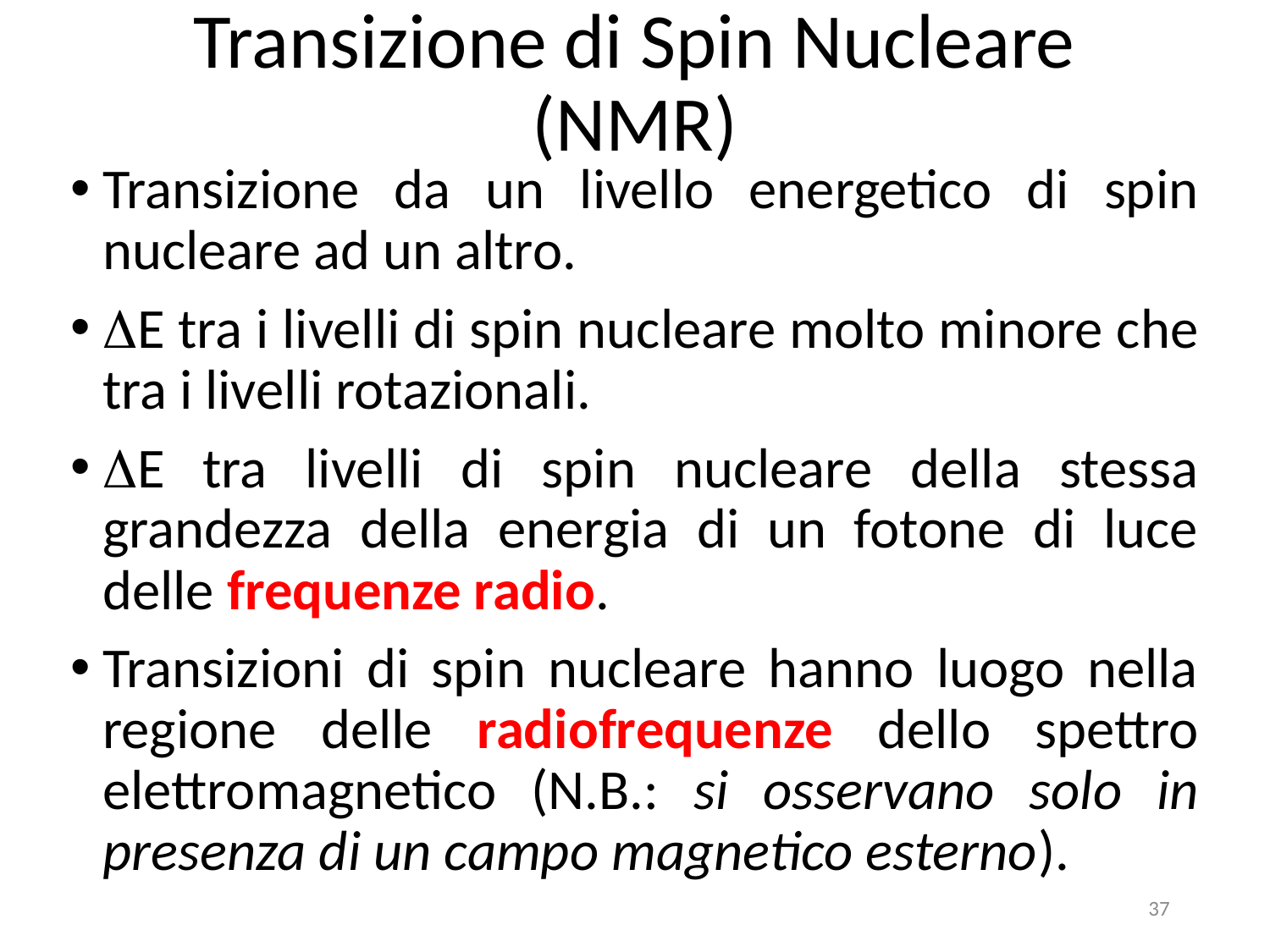

# Transizione di Spin Nucleare (NMR)
Transizione da un livello energetico di spin nucleare ad un altro.
ΔE tra i livelli di spin nucleare molto minore che tra i livelli rotazionali.
ΔE tra livelli di spin nucleare della stessa grandezza della energia di un fotone di luce delle frequenze radio.
Transizioni di spin nucleare hanno luogo nella regione delle radiofrequenze dello spettro elettromagnetico (N.B.: si osservano solo in presenza di un campo magnetico esterno).

37